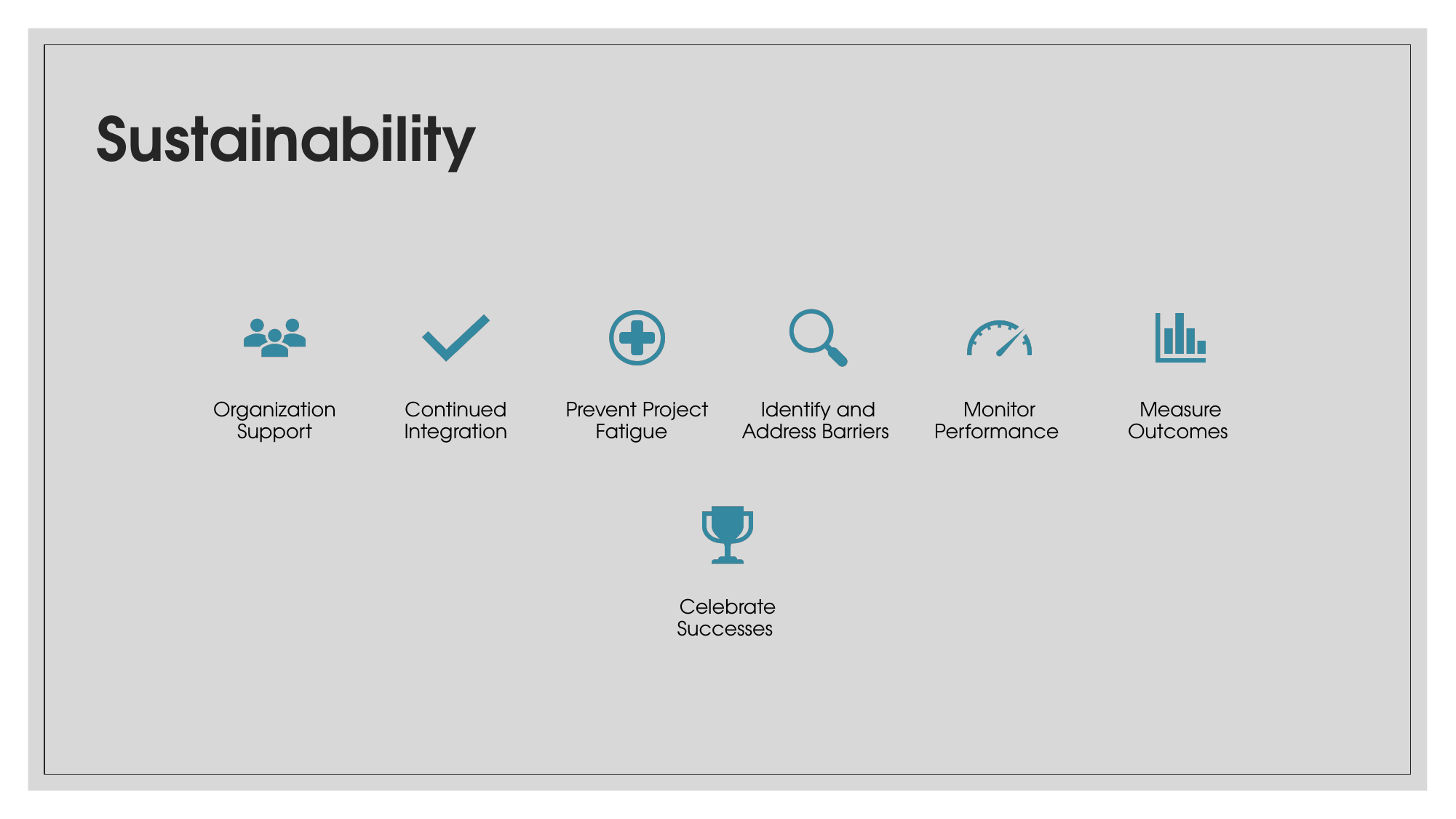

# Sustainability
Organization Support
Continued Integration
Prevent Project Fatigue
Identify and Address Barriers
Monitor Performance
Measure Outcomes
Celebrate Successes